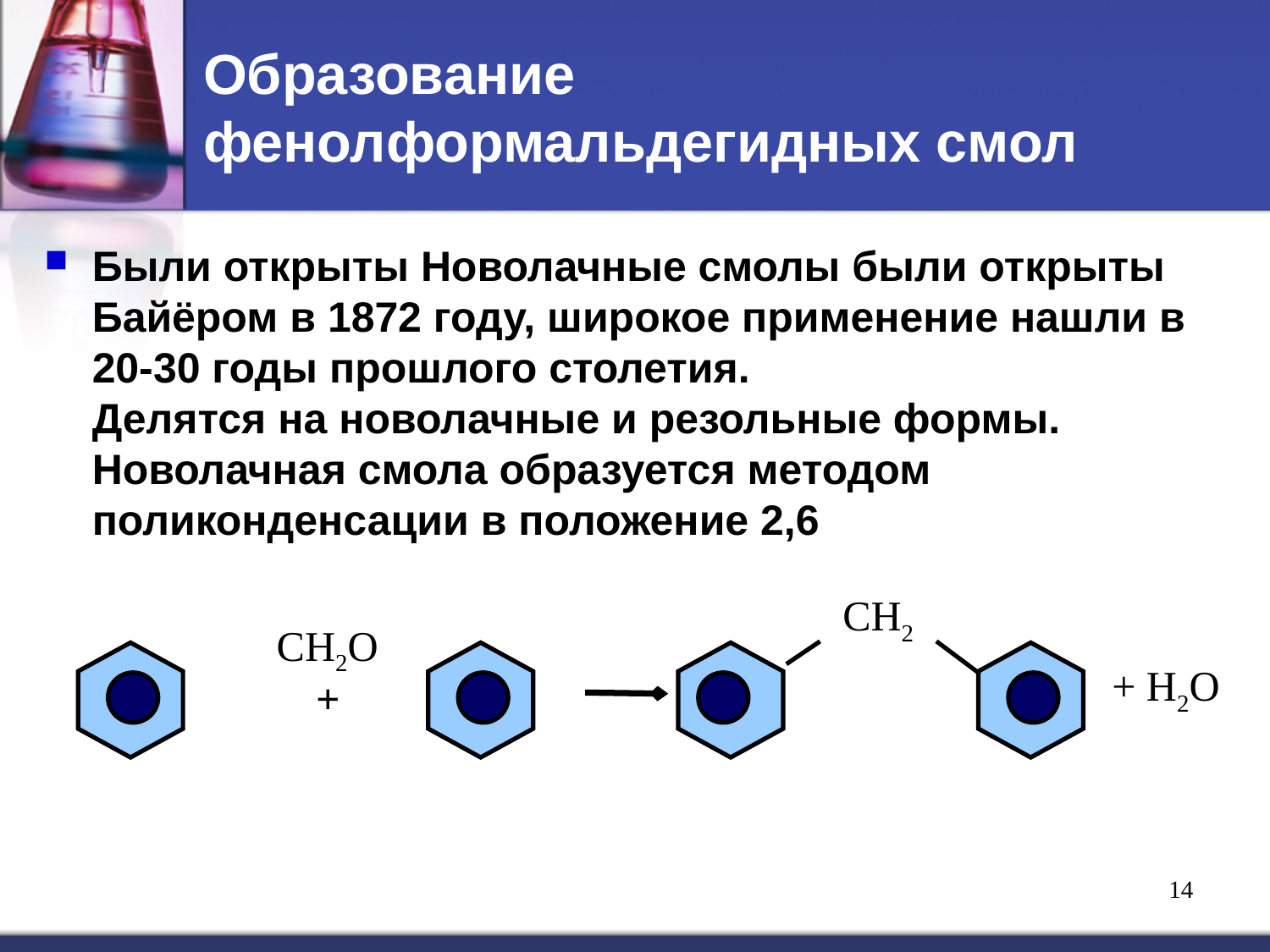

# Образование фенолформальдегидных смол
Были открыты Новолачные смолы были открыты Байёром в 1872 году, широкое применение нашли в 20-30 годы прошлого столетия.
Делятся на новолачные и резольные формы.
Новолачная смола образуется методом поликонденсации в положение 2,6
СH2
СH2O

+ H2O
+

14